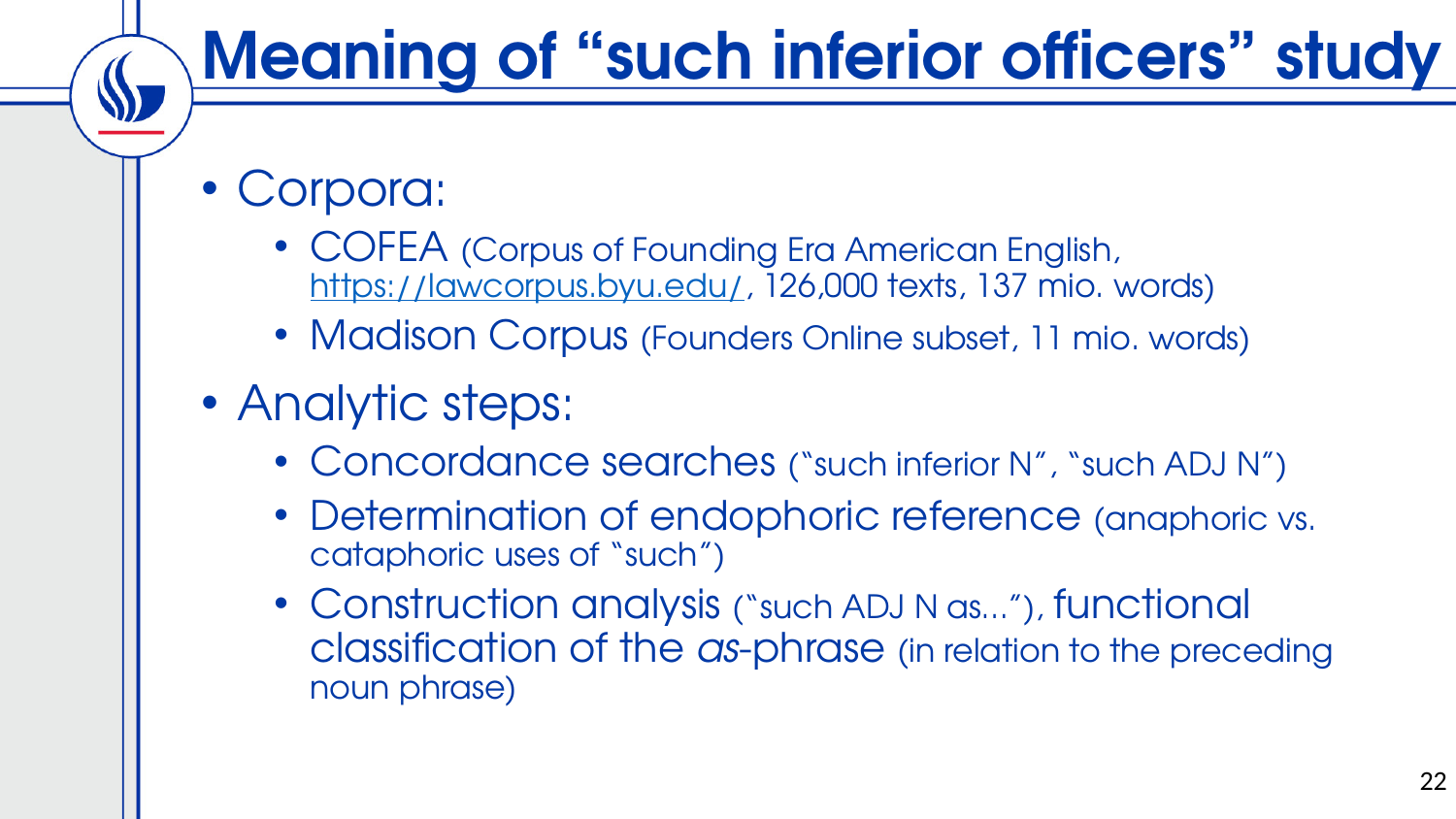

Meaning of “such inferior officers” study
Corpora:
COFEA (Corpus of Founding Era American English, https://lawcorpus.byu.edu/, 126,000 texts, 137 mio. words)
Madison Corpus (Founders Online subset, 11 mio. words)
Analytic steps:
Concordance searches (“such inferior N”, “such ADJ N”)
Determination of endophoric reference (anaphoric vs. cataphoric uses of “such”)
Construction analysis (“such ADJ N as…”), functional classification of the as-phrase (in relation to the preceding noun phrase)
22